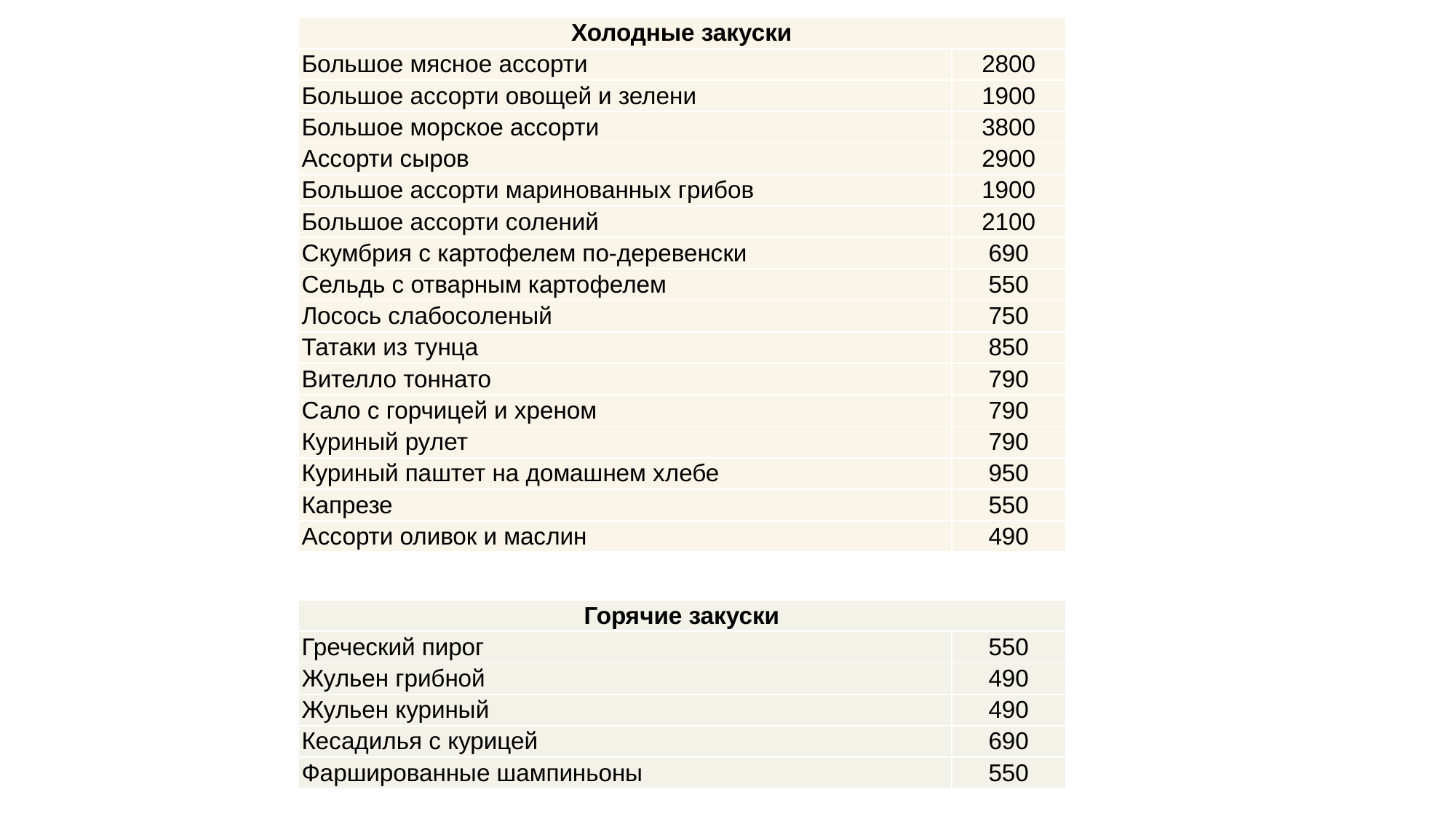

| Холодные закуски |  |
| --- | --- |
| Большое мясное ассорти | 2800 |
| Большое ассорти овощей и зелени | 1900 |
| Большое морское ассорти | 3800 |
| Ассорти сыров | 2900 |
| Большое ассорти маринованных грибов | 1900 |
| Большое ассорти солений | 2100 |
| Скумбрия с картофелем по-деревенски | 690 |
| Сельдь с отварным картофелем | 550 |
| Лосось слабосоленый | 750 |
| Татаки из тунца | 850 |
| Вителло тоннато | 790 |
| Сало с горчицей и хреном | 790 |
| Куриный рулет | 790 |
| Куриный паштет на домашнем хлебе | 950 |
| Капрезе | 550 |
| Ассорти оливок и маслин | 490 |
| Горячие закуски |  |
| --- | --- |
| Греческий пирог | 550 |
| Жульен грибной | 490 |
| Жульен куриный | 490 |
| Кесадилья с курицей | 690 |
| Фаршированные шампиньоны | 550 |